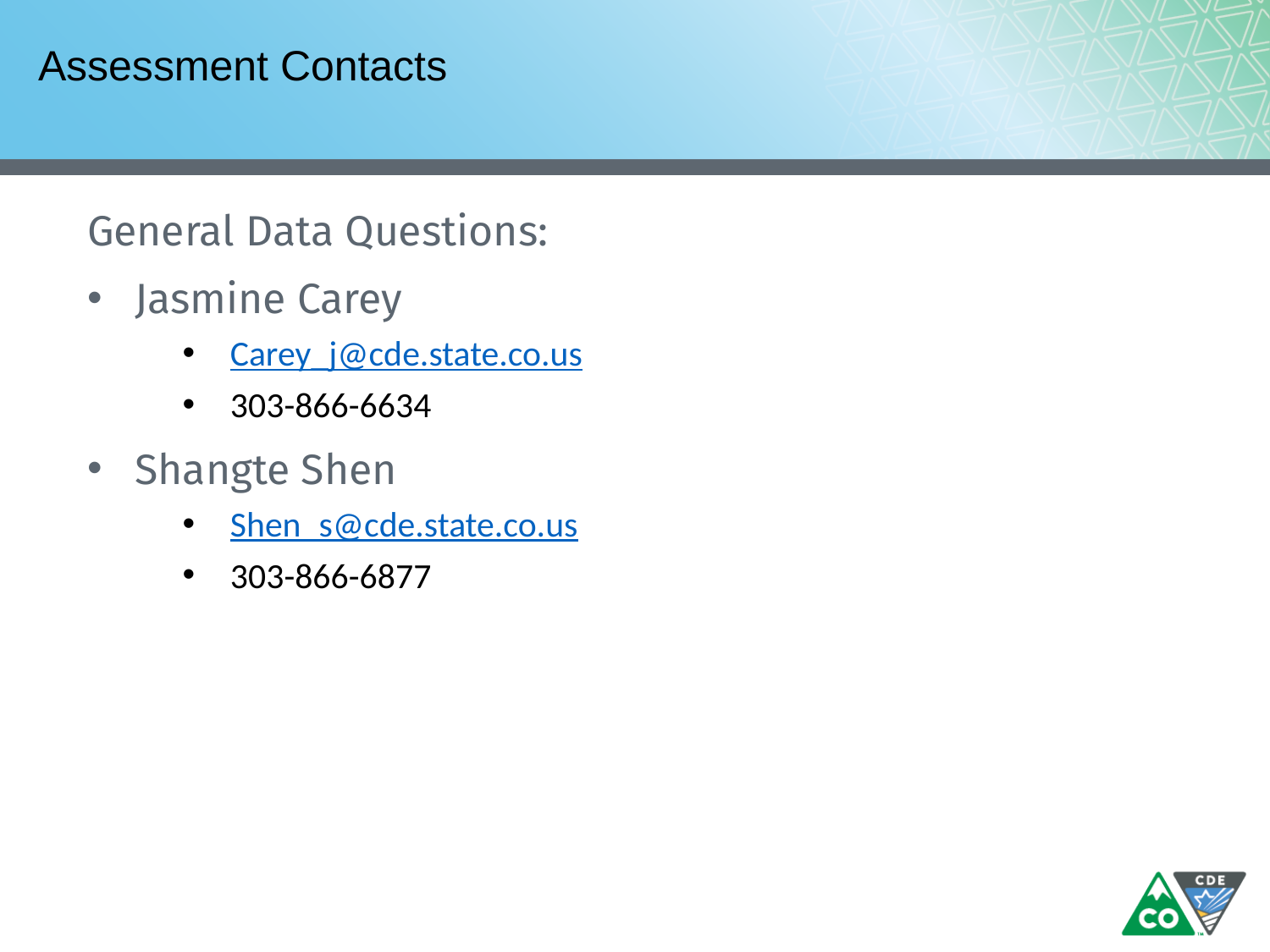

# Assessment Contacts
General Data Questions:
Jasmine Carey
Carey_j@cde.state.co.us
303-866-6634
Shangte Shen
Shen_s@cde.state.co.us
303-866-6877